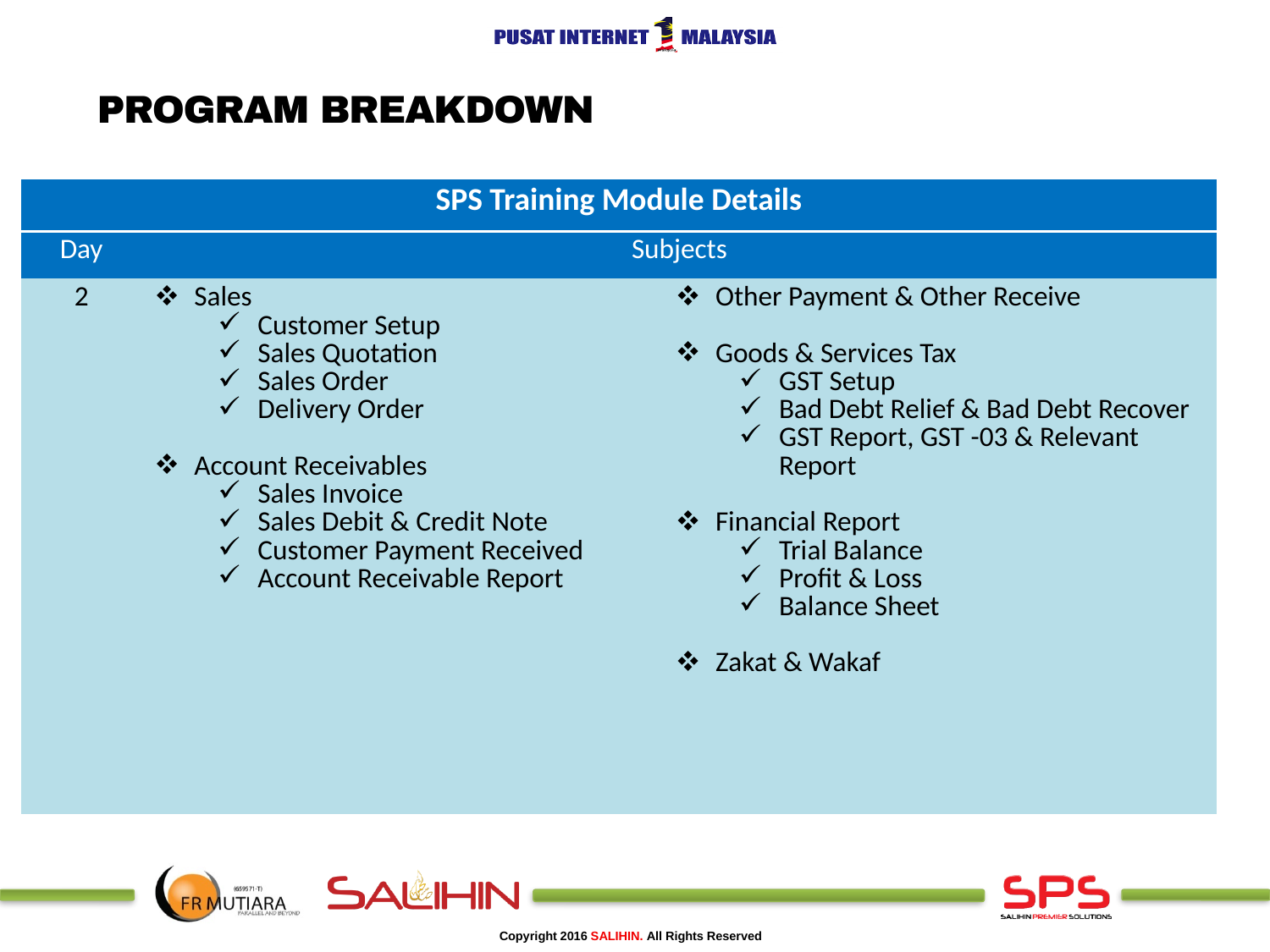

Program breakdown
| SPS Training Module Details |  |  |
| --- | --- | --- |
| Day | Subjects |  |
| 2 | Sales Customer Setup Sales Quotation Sales Order Delivery Order Account Receivables Sales Invoice Sales Debit & Credit Note Customer Payment Received Account Receivable Report | Other Payment & Other Receive Goods & Services Tax GST Setup Bad Debt Relief & Bad Debt Recover GST Report, GST -03 & Relevant Report Financial Report Trial Balance Profit & Loss Balance Sheet Zakat & Wakaf |